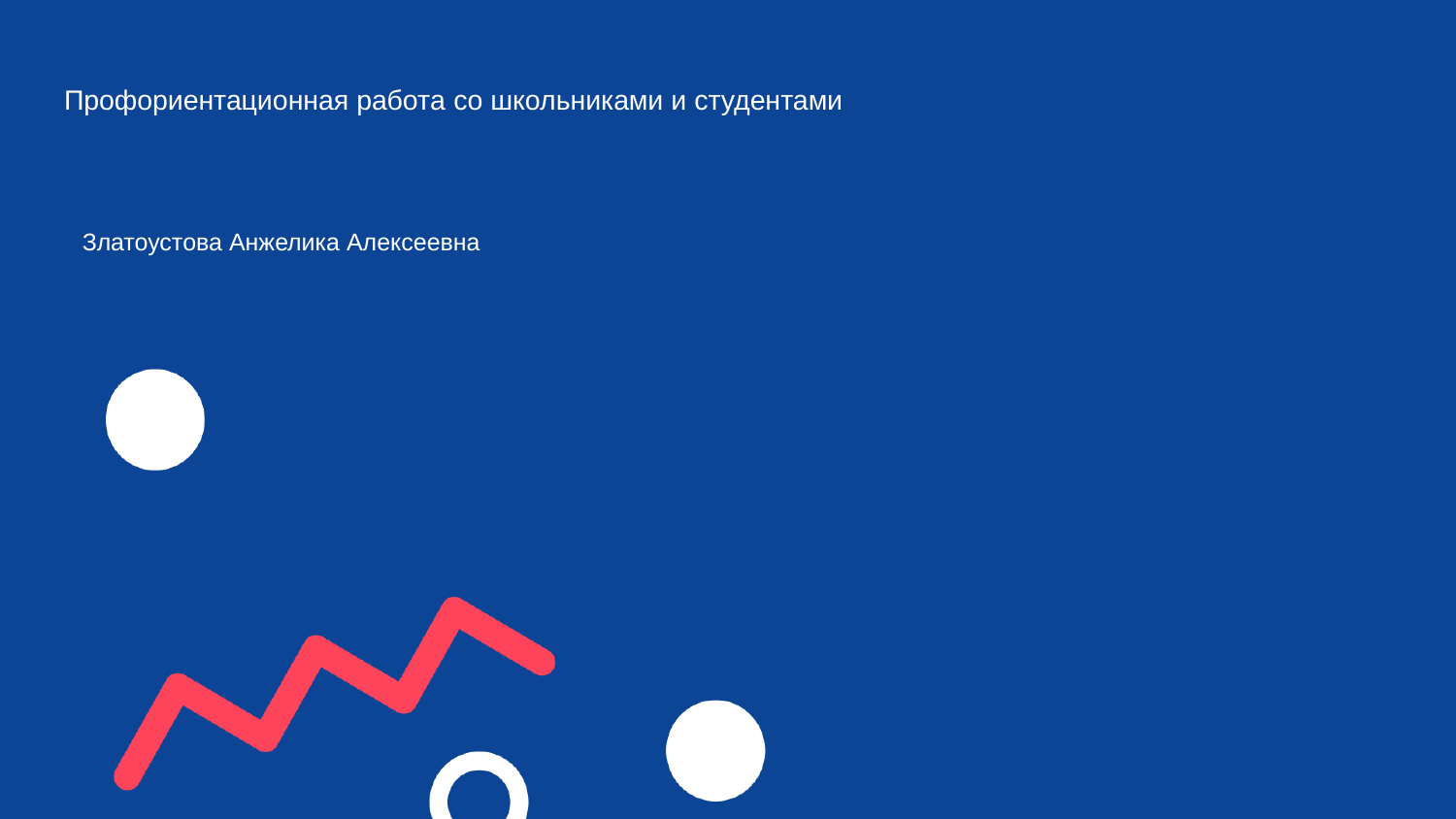

# Профориентационная работа со школьниками и студентами

Златоустова Анжелика Алексеевна